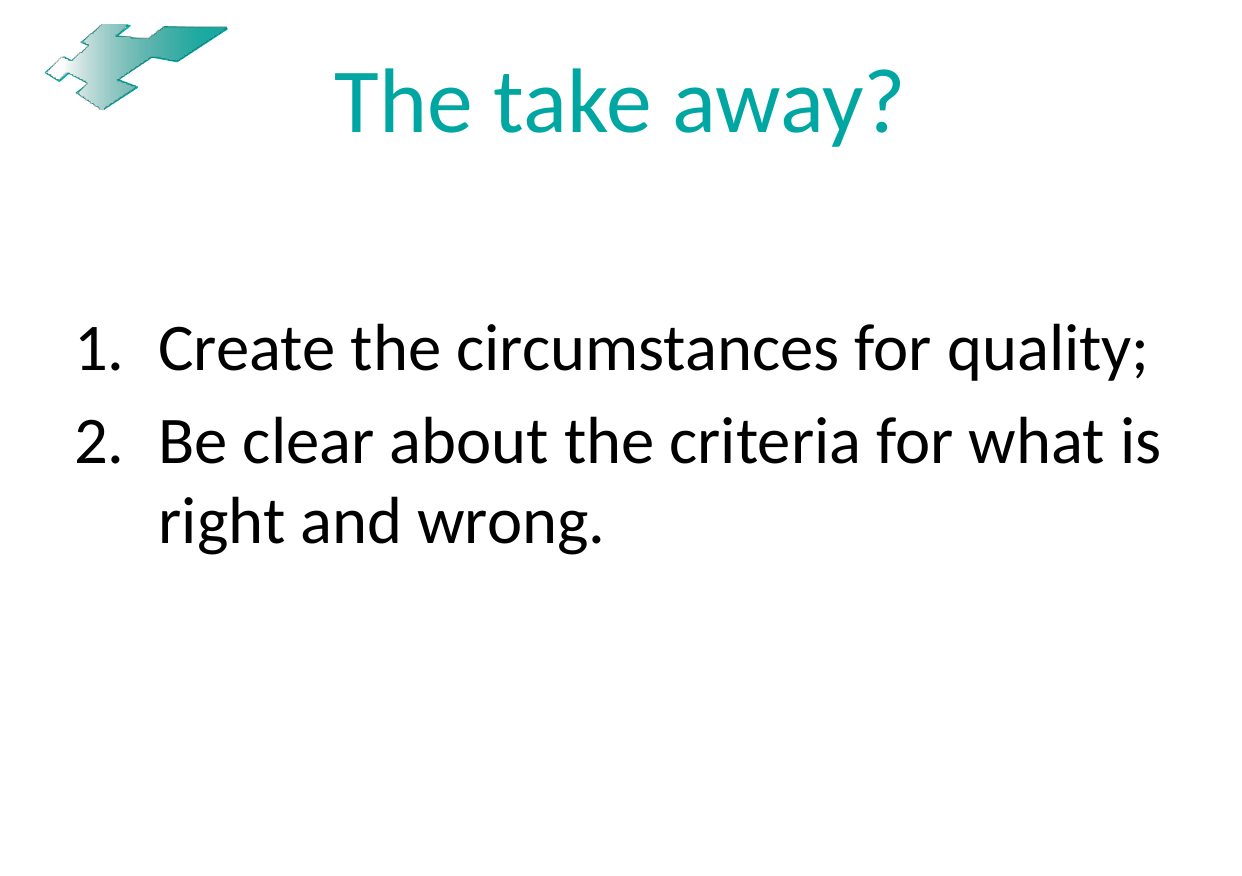

# The take away?

Create the circumstances for quality;
Be clear about the criteria for what is right and wrong.